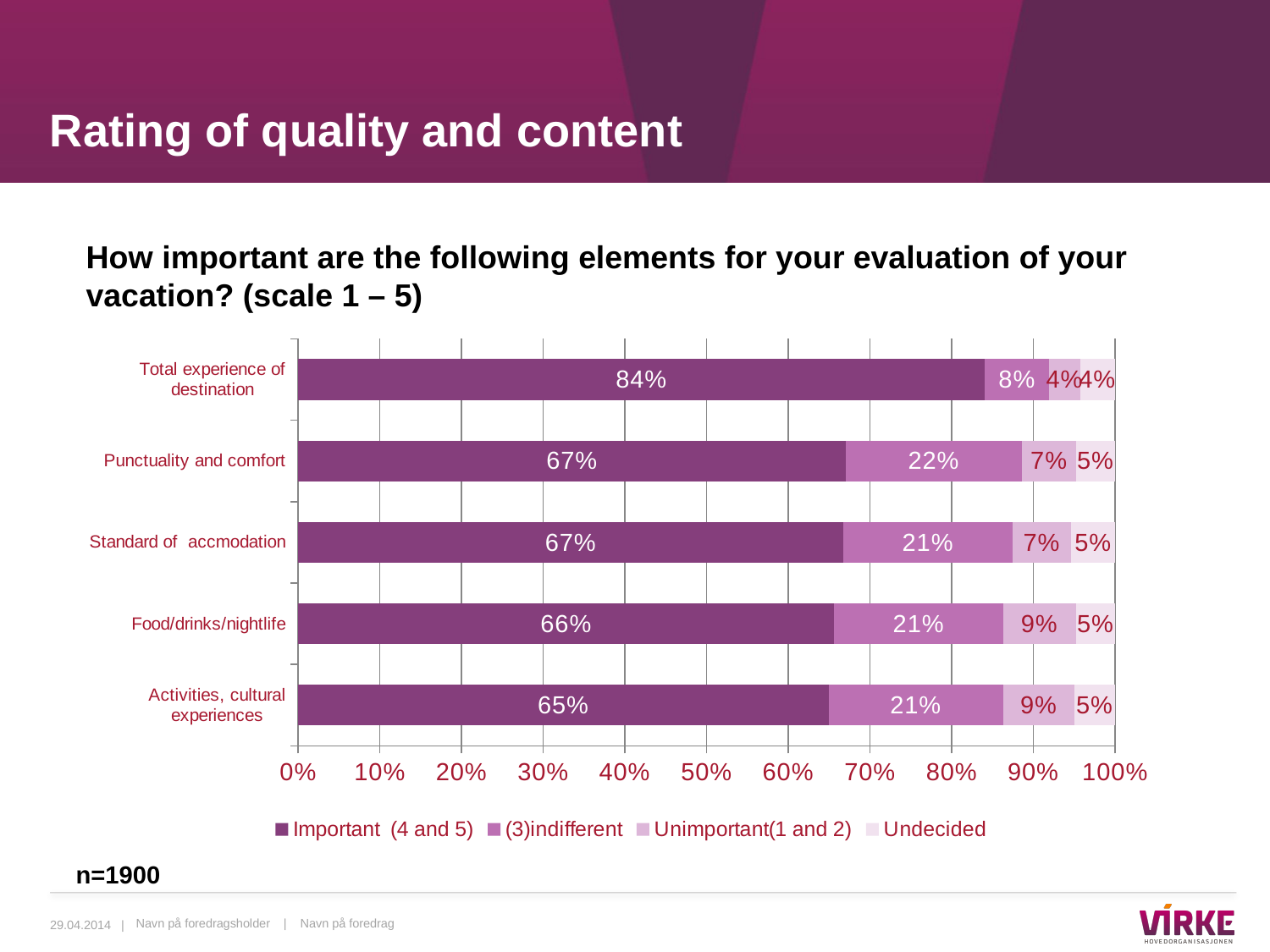

# Rating of quality and content
How important are the following elements for your evaluation of your vacation? (scale 1 – 5)

### Chart

| Category | Important  (4 and 5) | (3)indifferent | Unimportant(1 and 2) | Undecided |
|---|---|---|---|---|
| Total experience of destination | 0.8406579092970969 | 0.07873756455243643 | 0.03779316227952731 | 0.04281136387093651 |
| Punctuality and comfort | 0.6707584385002894 | 0.21524906303845148 | 0.0661405068578572 | 0.0478519916033999 |
| Standard of  accmodation | 0.6672050704805637 | 0.207391684728946 | 0.07164525846245882 | 0.053757986328030055 |
| Food/drinks/nightlife | 0.6562937977445243 | 0.20659471563625761 | 0.08911843858001608 | 0.047993048039199404 |
| Activities, cultural experiences | 0.6493217101671876 | 0.21403834878994435 | 0.08646863153193311 | 0.050171309510933106 |
n=1900
29.04.2014   |
Navn på foredragsholder    |    Navn på foredrag